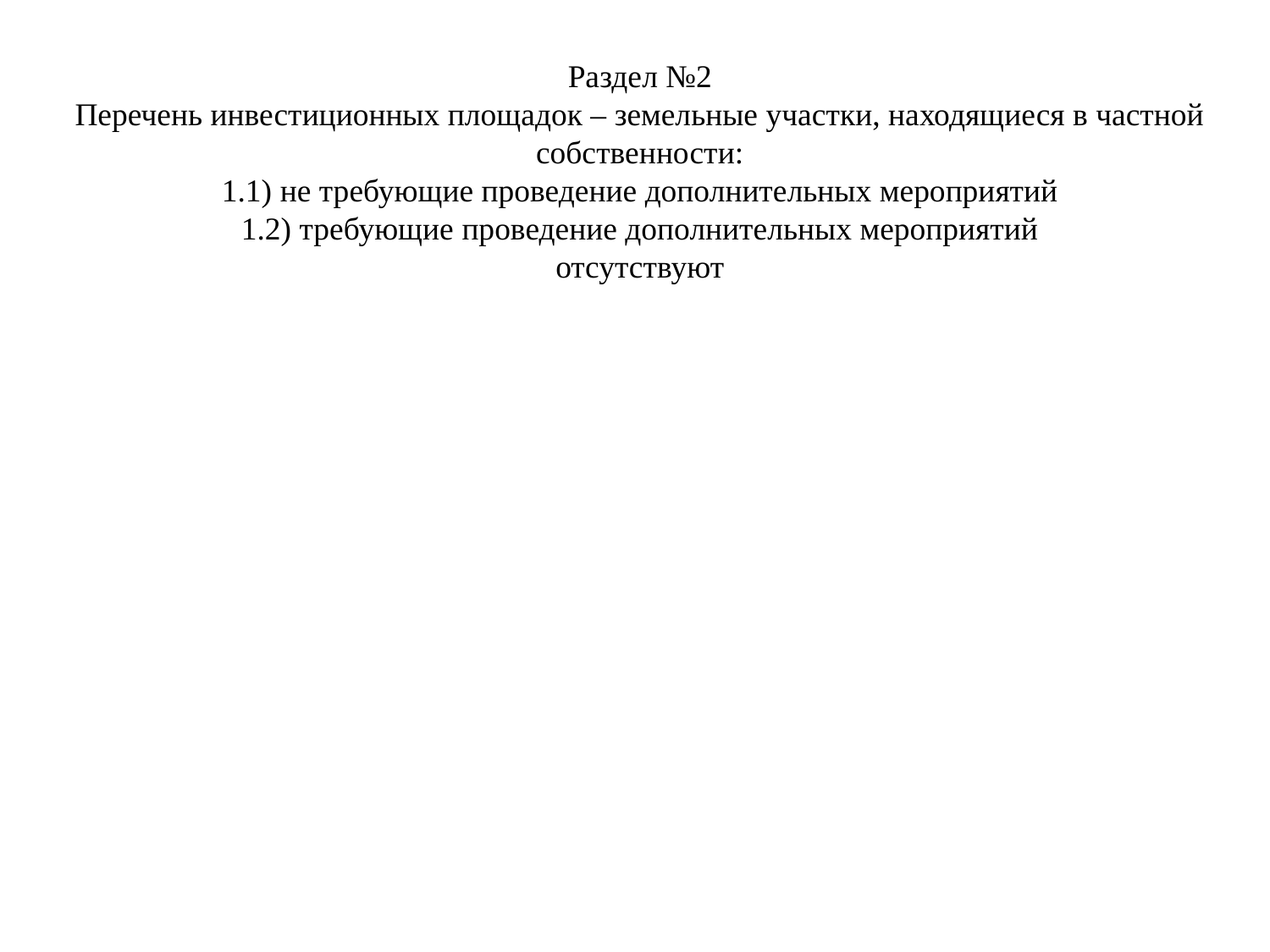

Раздел №2
Перечень инвестиционных площадок – земельные участки, находящиеся в частной собственности:
1.1) не требующие проведение дополнительных мероприятий
1.2) требующие проведение дополнительных мероприятий
отсутствуют